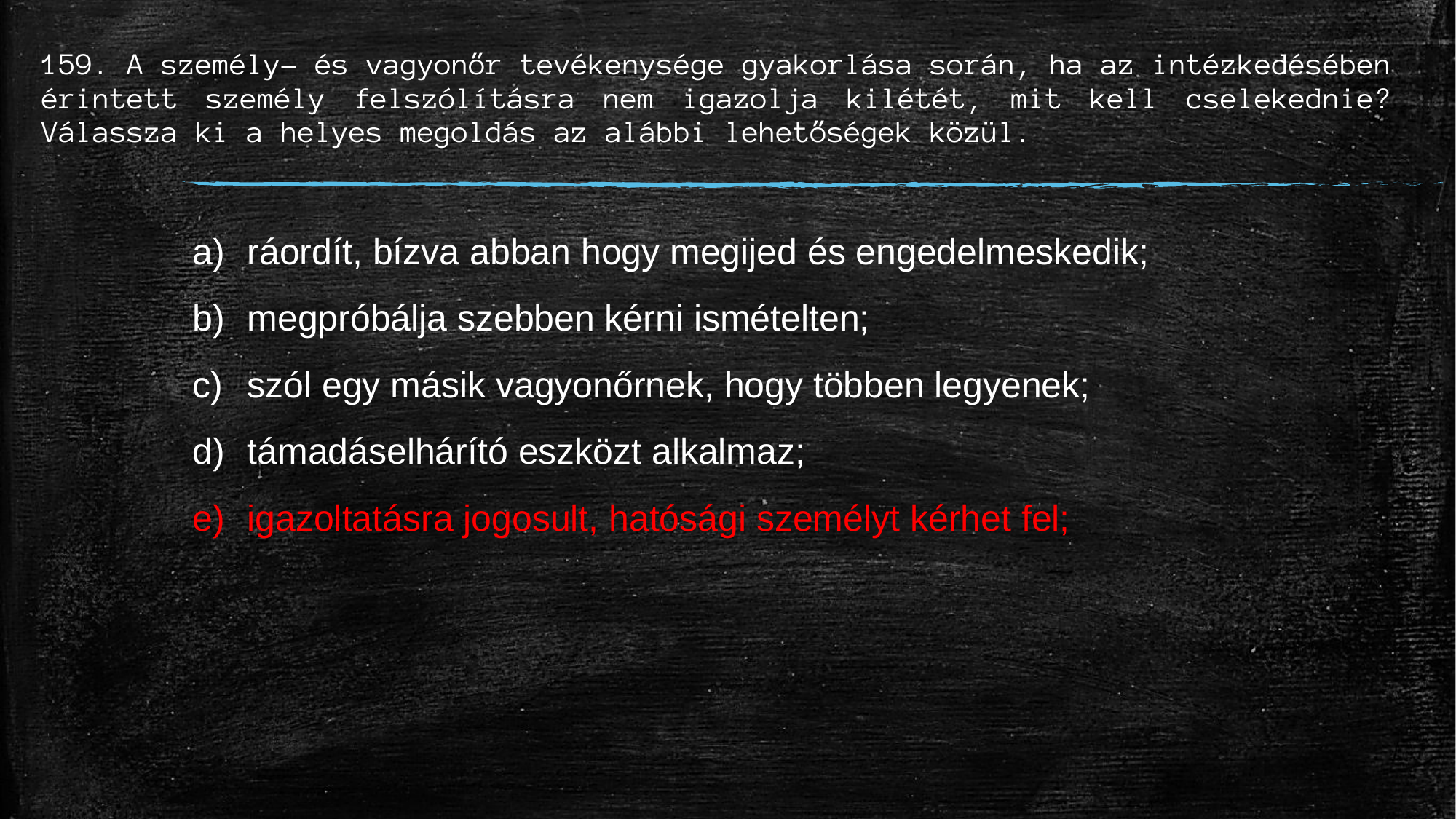

# 159. A személy- és vagyonőr tevékenysége gyakorlása során, ha az intézkedésében érintett személy felszólításra nem igazolja kilétét, mit kell cselekednie? Válassza ki a helyes megoldás az alábbi lehetőségek közül.
ráordít, bízva abban hogy megijed és engedelmeskedik;
megpróbálja szebben kérni ismételten;
szól egy másik vagyonőrnek, hogy többen legyenek;
támadáselhárító eszközt alkalmaz;
igazoltatásra jogosult, hatósági személyt kérhet fel;